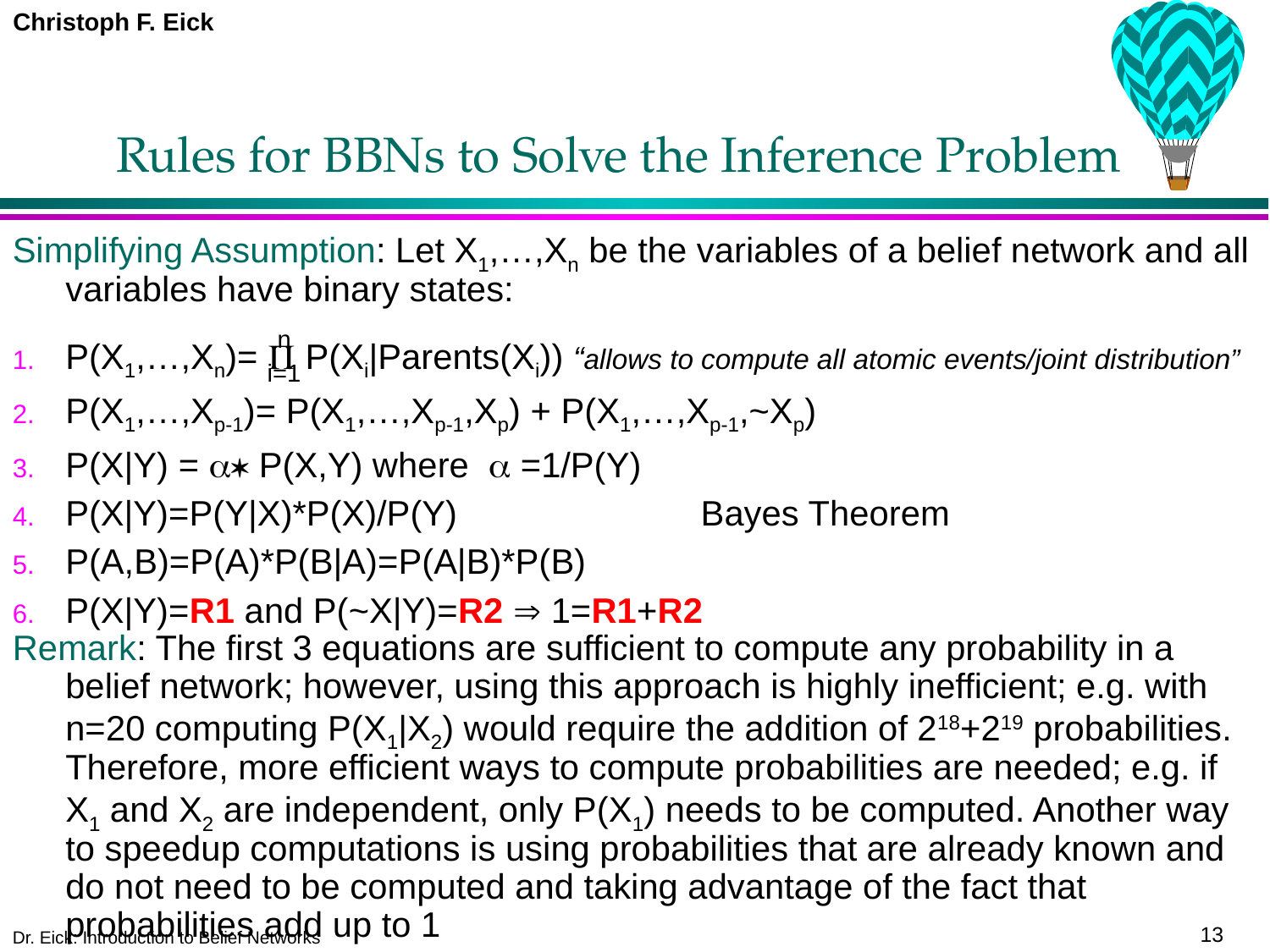

# Rules for BBNs to Solve the Inference Problem
Simplifying Assumption: Let X1,…,Xn be the variables of a belief network and all variables have binary states:

P(X1,…,Xn)= Π P(Xi|Parents(Xi)) “allows to compute all atomic events/joint distribution”
P(X1,…,Xp-1)= P(X1,…,Xp-1,Xp) + P(X1,…,Xp-1,~Xp)
P(X|Y) = α∗ P(X,Y) where  α =1/P(Y)
P(X|Y)=P(Y|X)*P(X)/P(Y)                         Bayes Theorem
P(A,B)=P(A)*P(B|A)=P(A|B)*P(B)
P(X|Y)=R1 and P(~X|Y)=R2 ⇒ 1=R1+R2
Remark: The first 3 equations are sufficient to compute any probability in a belief network; however, using this approach is highly inefficient; e.g. with n=20 computing P(X1|X2) would require the addition of 218+219 probabilities. Therefore, more efficient ways to compute probabilities are needed; e.g. if X1 and X2 are independent, only P(X1) needs to be computed. Another way to speedup computations is using probabilities that are already known and do not need to be computed and taking advantage of the fact that probabilities add up to 1
n
i=1